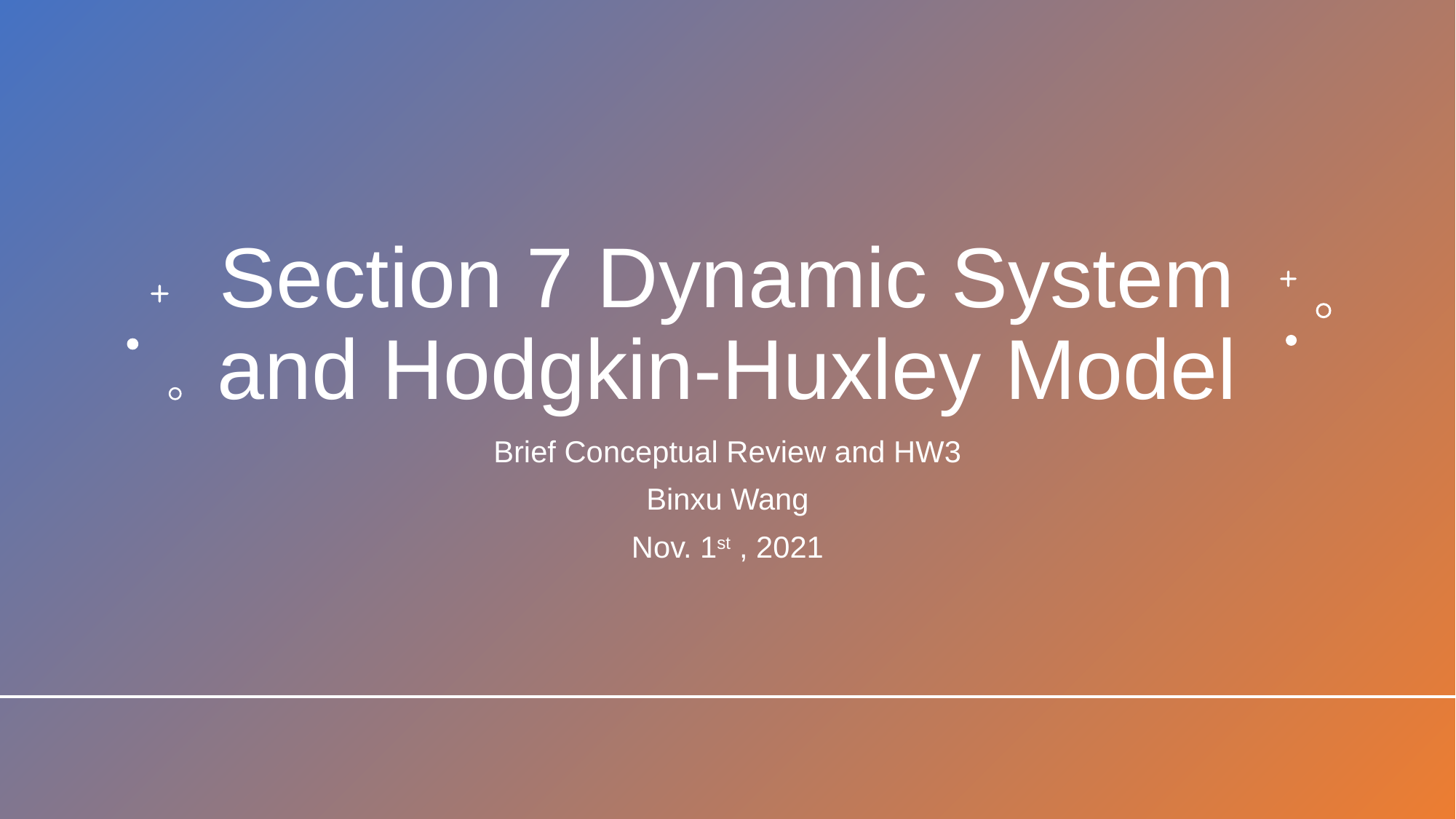

# Section 7 Dynamic System and Hodgkin-Huxley Model

Brief Conceptual Review and HW3
Binxu Wang
Nov. 1st , 2021